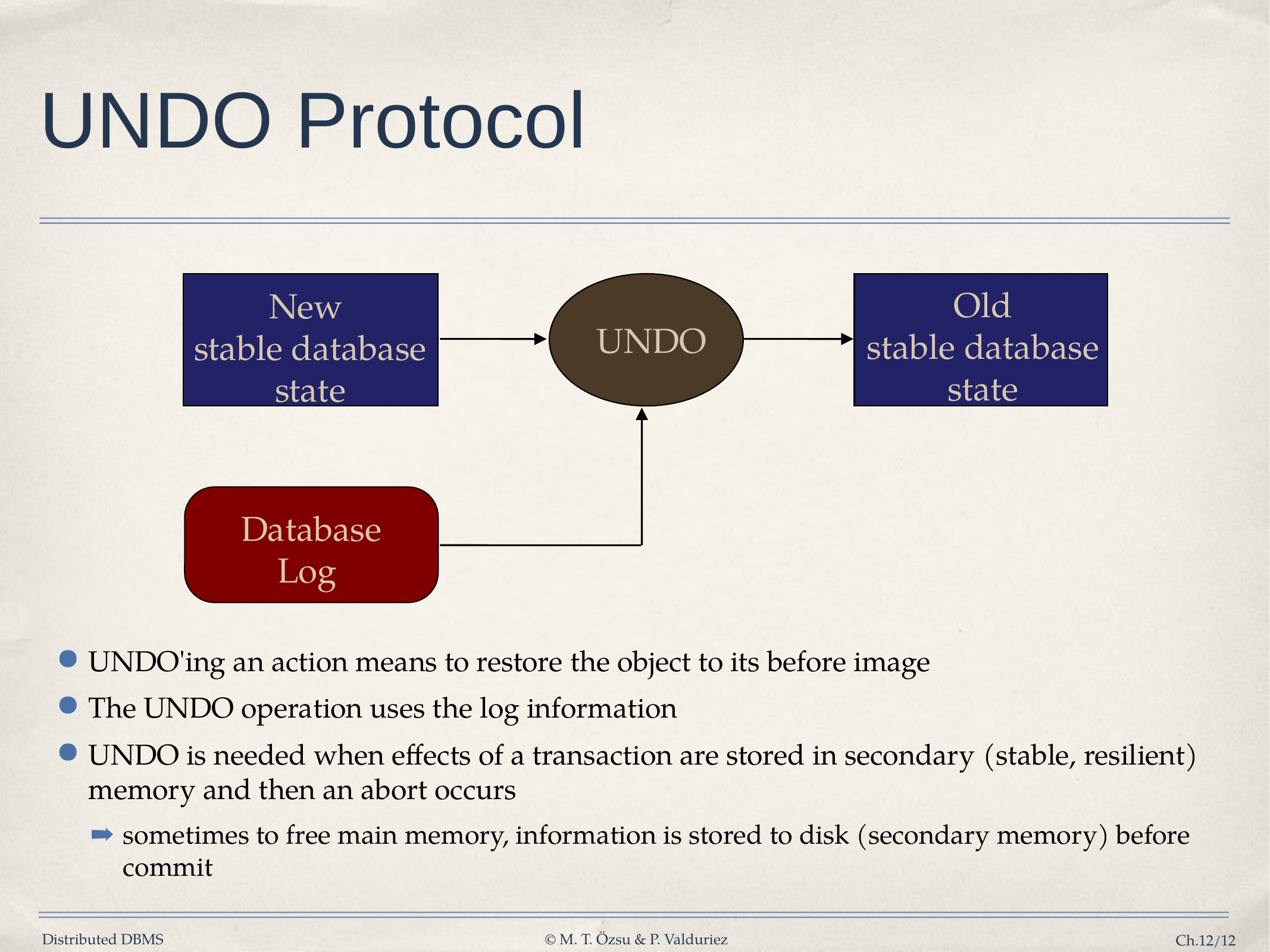

# UNDO Protocol

Old
stable database
state
New
stable database
state
UNDO

Database
Log

UNDO'ing an action means to restore the object to its before image
The UNDO operation uses the log information
UNDO is needed when effects of a transaction are stored in secondary (stable, resilient) memory and then an abort occurs
sometimes to free main memory, information is stored to disk (secondary memory) before commit